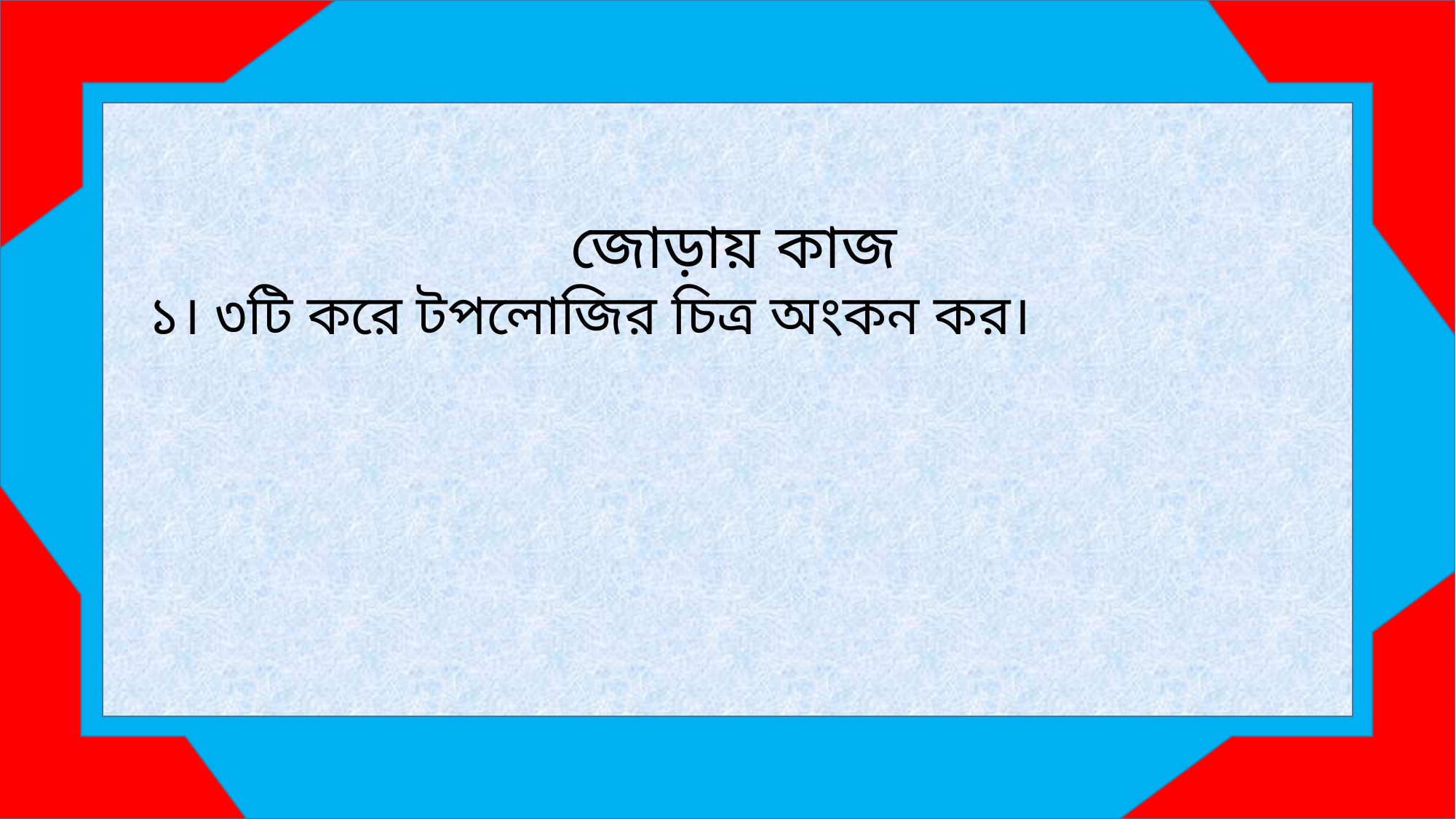

জোড়ায় কাজ
১। ৩টি করে টপলোজির চিত্র অংকন কর।